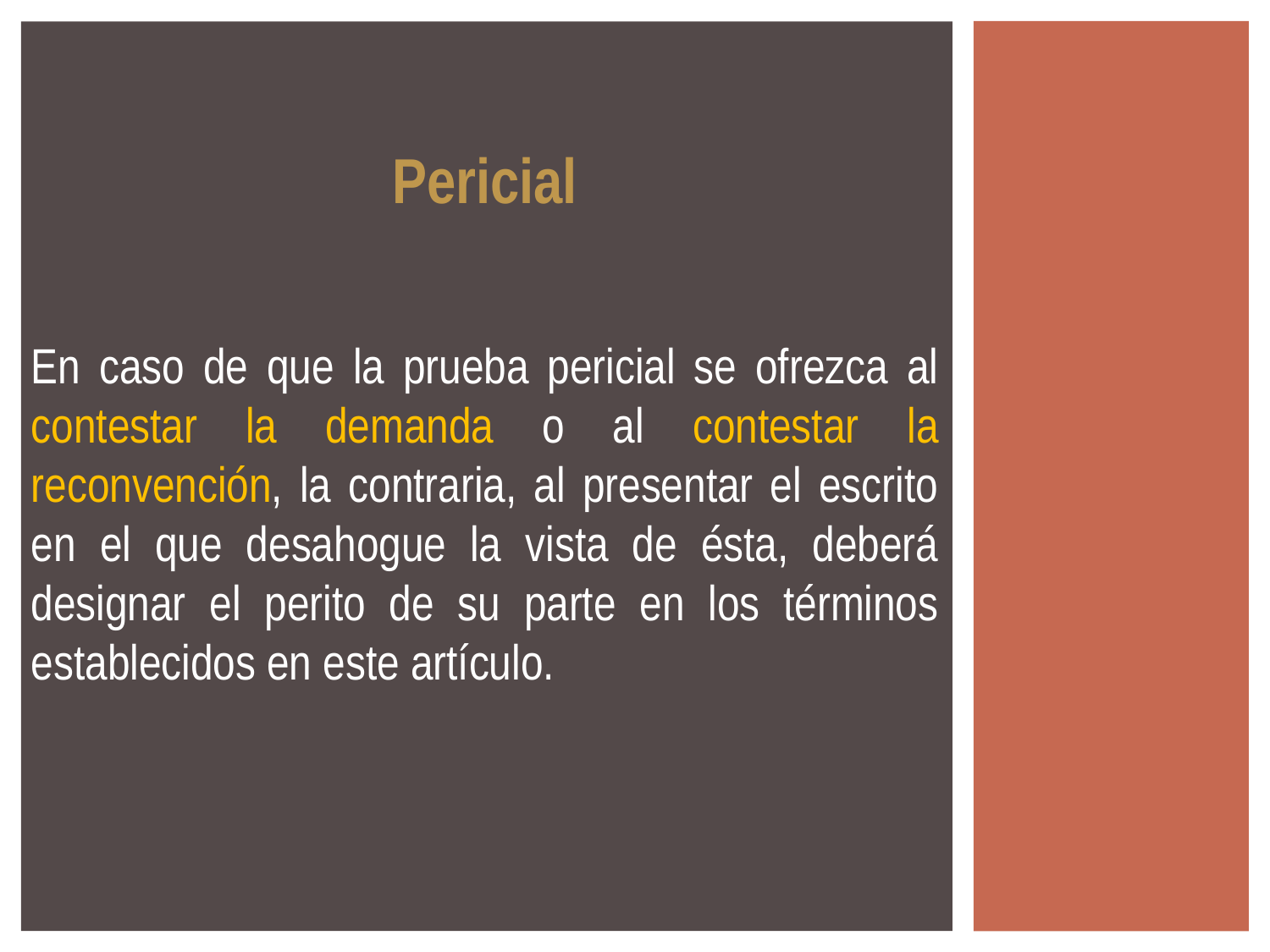

Pericial

En caso de que la prueba pericial se ofrezca al contestar la demanda o al contestar la reconvención, la contraria, al presentar el escrito en el que desahogue la vista de ésta, deberá designar el perito de su parte en los términos establecidos en este artículo.